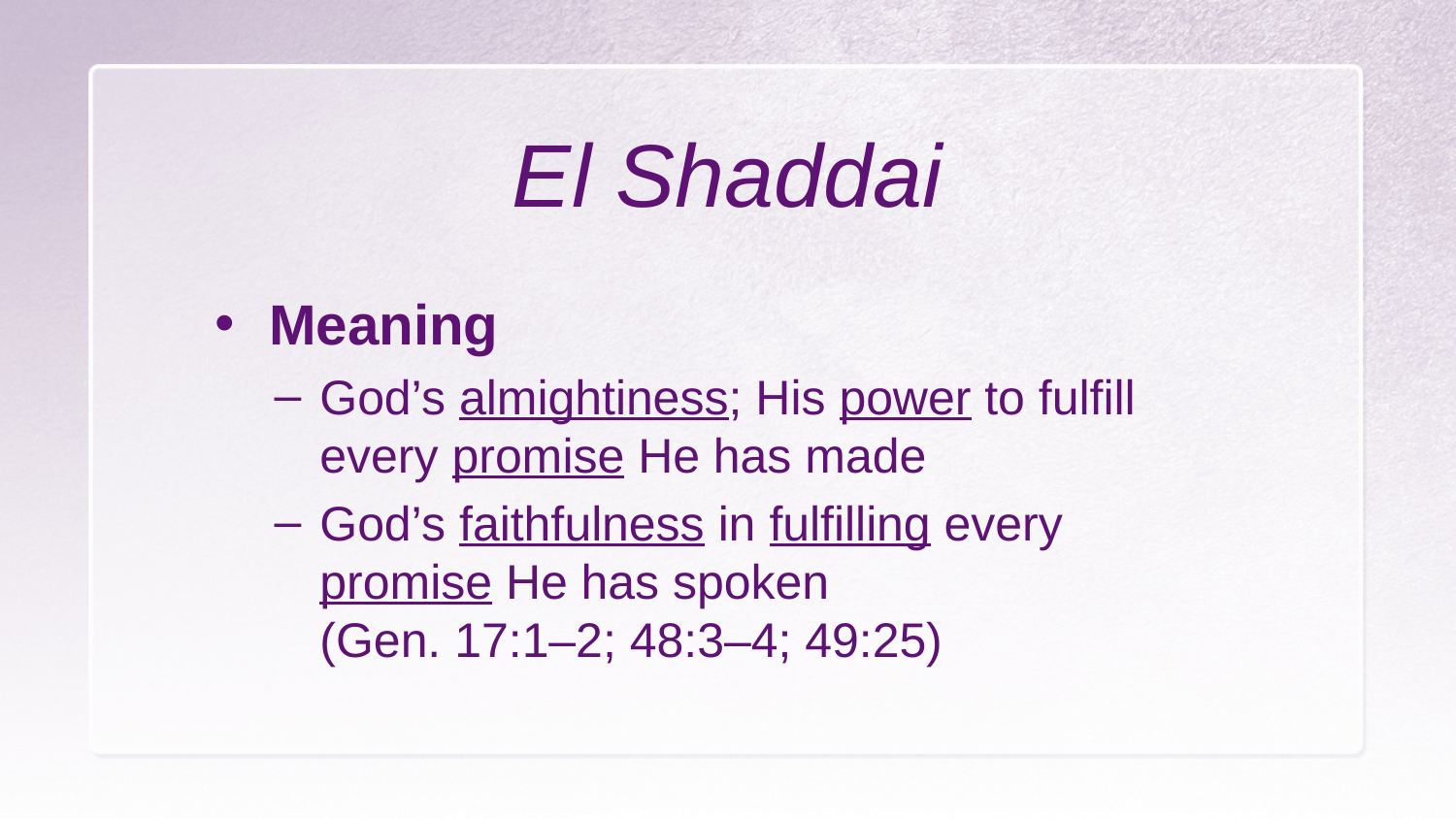

# El Shaddai
Meaning
God’s almightiness; His power to fulfill every promise He has made
God’s faithfulness in fulfilling every promise He has spoken
(Gen. 17:1–2; 48:3–4; 49:25)